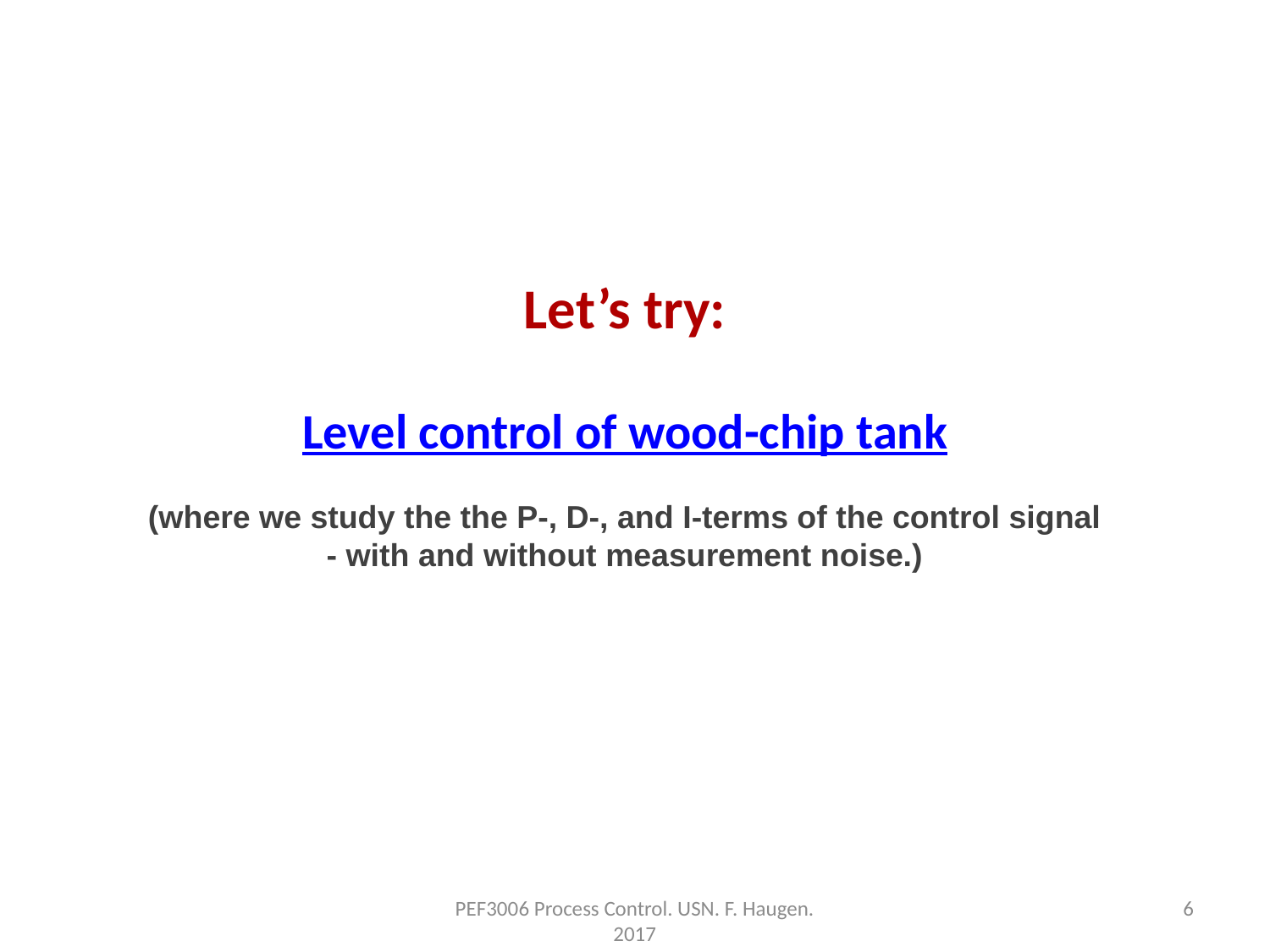

Let’s try:

Level control of wood-chip tank
(where we study the the P-, D-, and I-terms of the control signal
- with and without measurement noise.)
6
PEF3006 Process Control. USN. F. Haugen. 2017